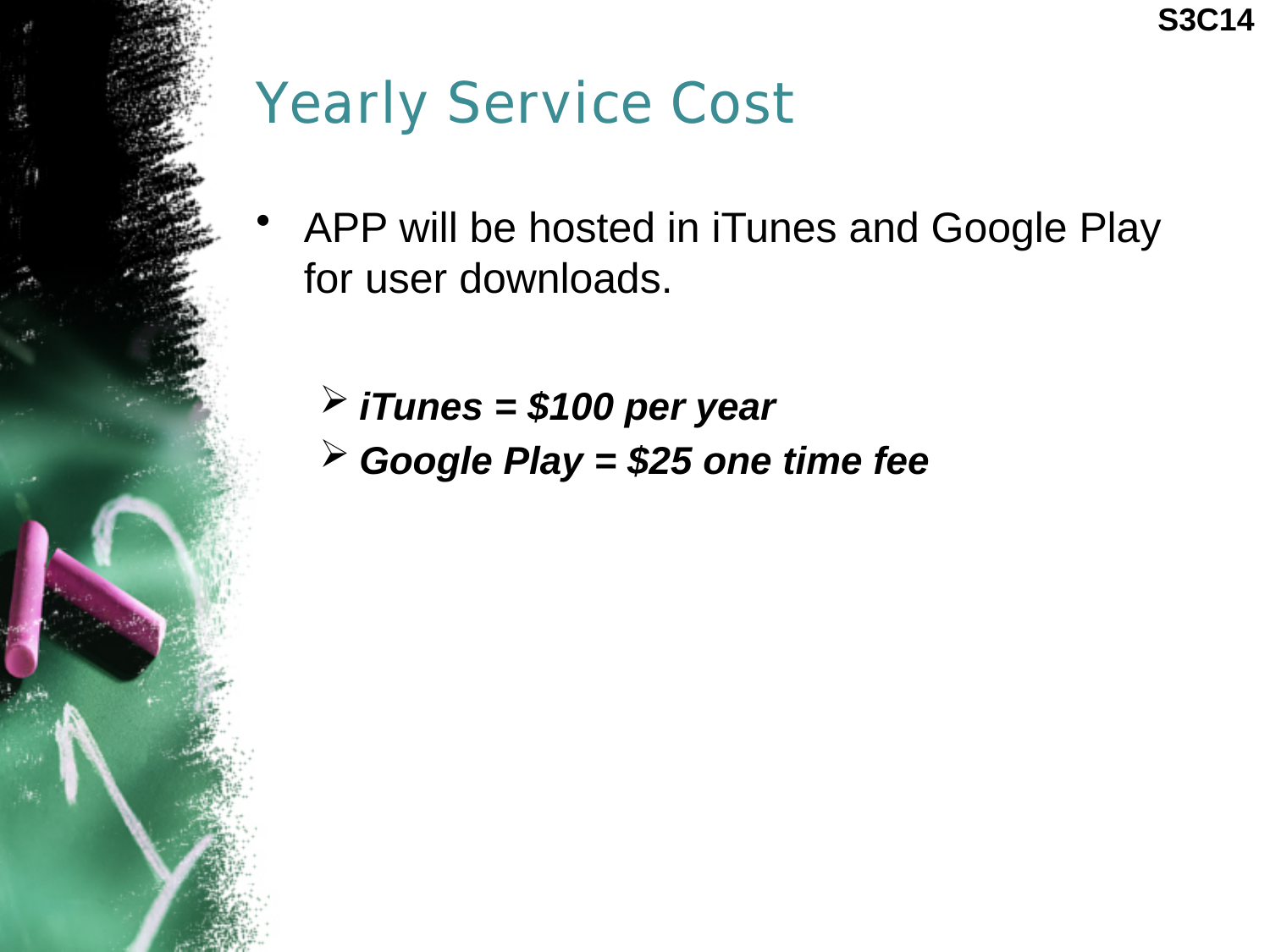

S3C14
# Yearly Service Cost
APP will be hosted in iTunes and Google Play for user downloads.

iTunes = $100 per year
Google Play = $25 one time fee